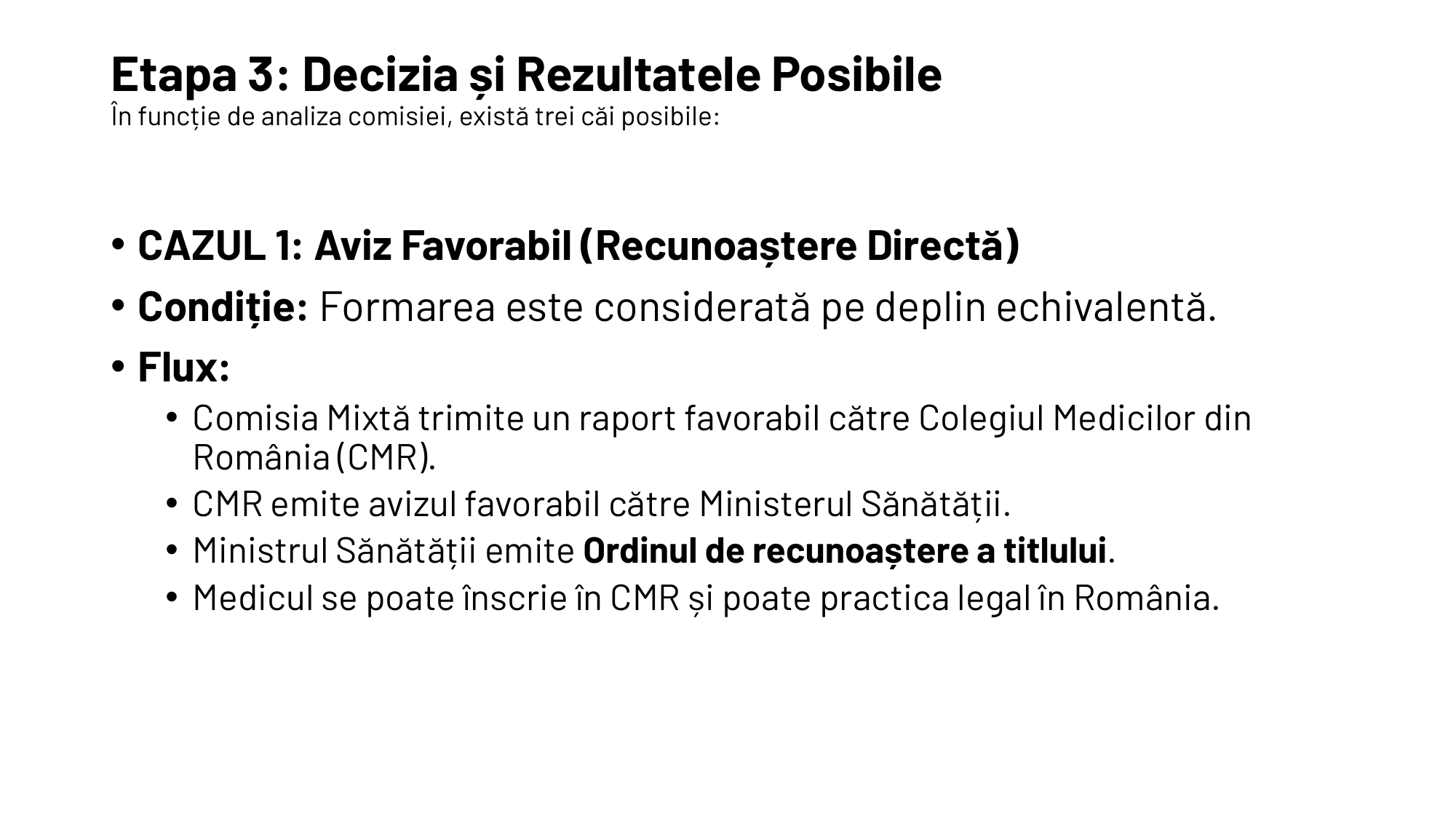

# Etapa 3: Decizia și Rezultatele Posibile În funcție de analiza comisiei, există trei căi posibile:
CAZUL 1: Aviz Favorabil (Recunoaștere Directă)
Condiție: Formarea este considerată pe deplin echivalentă.
Flux:
Comisia Mixtă trimite un raport favorabil către Colegiul Medicilor din România (CMR).
CMR emite avizul favorabil către Ministerul Sănătății.
Ministrul Sănătății emite Ordinul de recunoaștere a titlului.
Medicul se poate înscrie în CMR și poate practica legal în România.